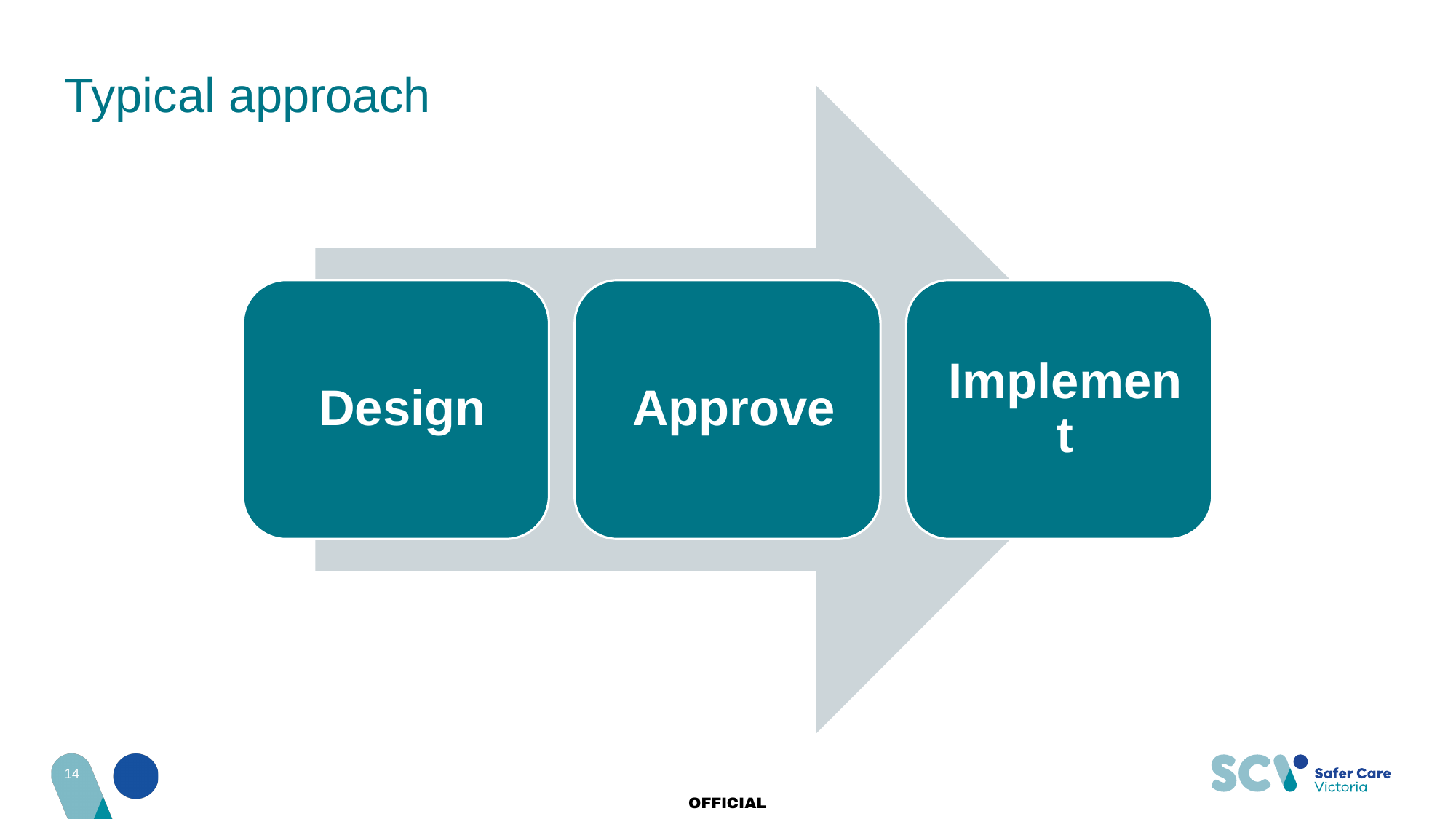

# Typical approach
Design
Approve
Implement
14